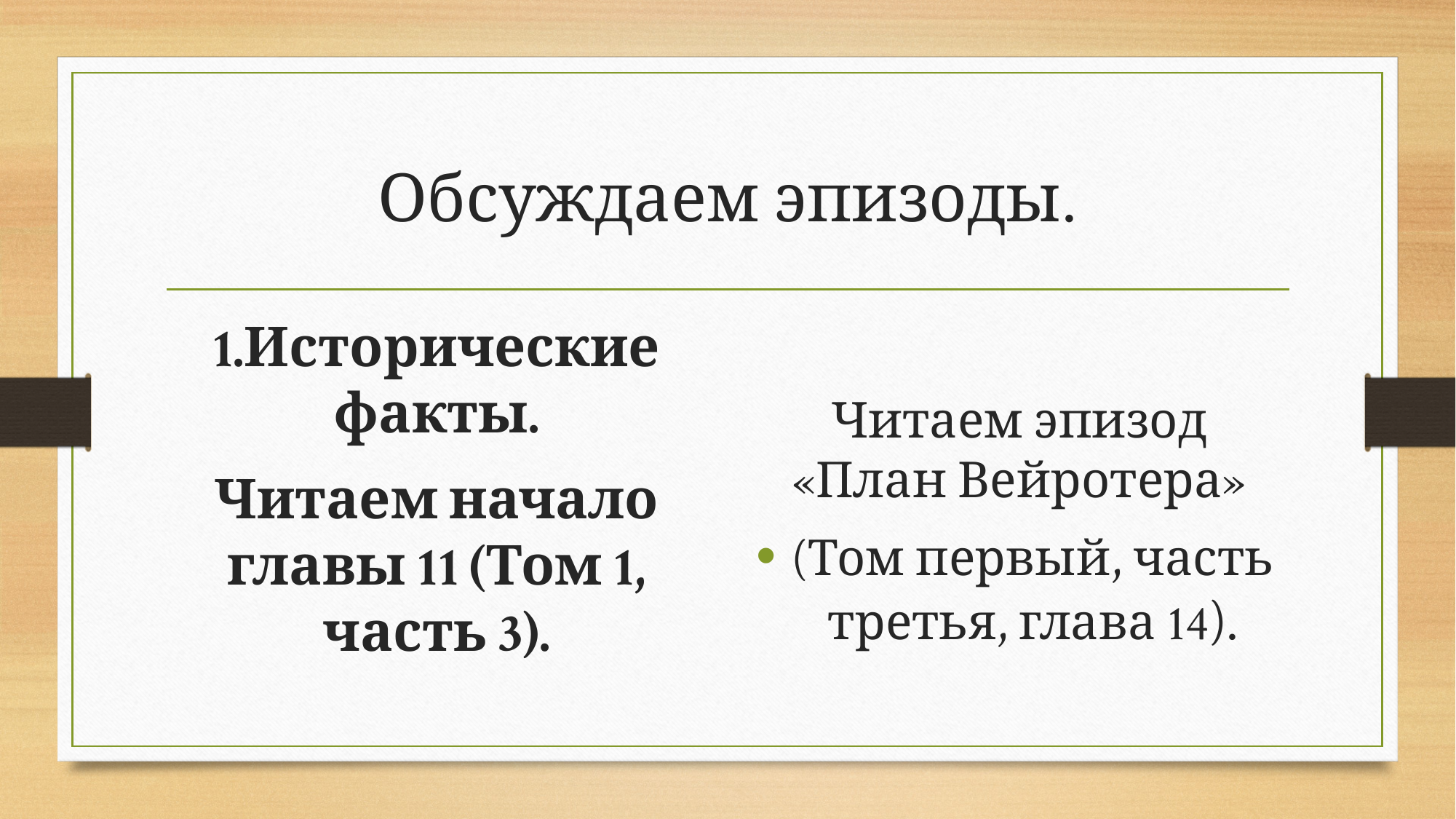

# Обсуждаем эпизоды.
1.Исторические факты.
Читаем начало главы 11 (Том 1, часть 3).

Читаем эпизод «План Вейротера»
(Том первый, часть третья, глава 14).